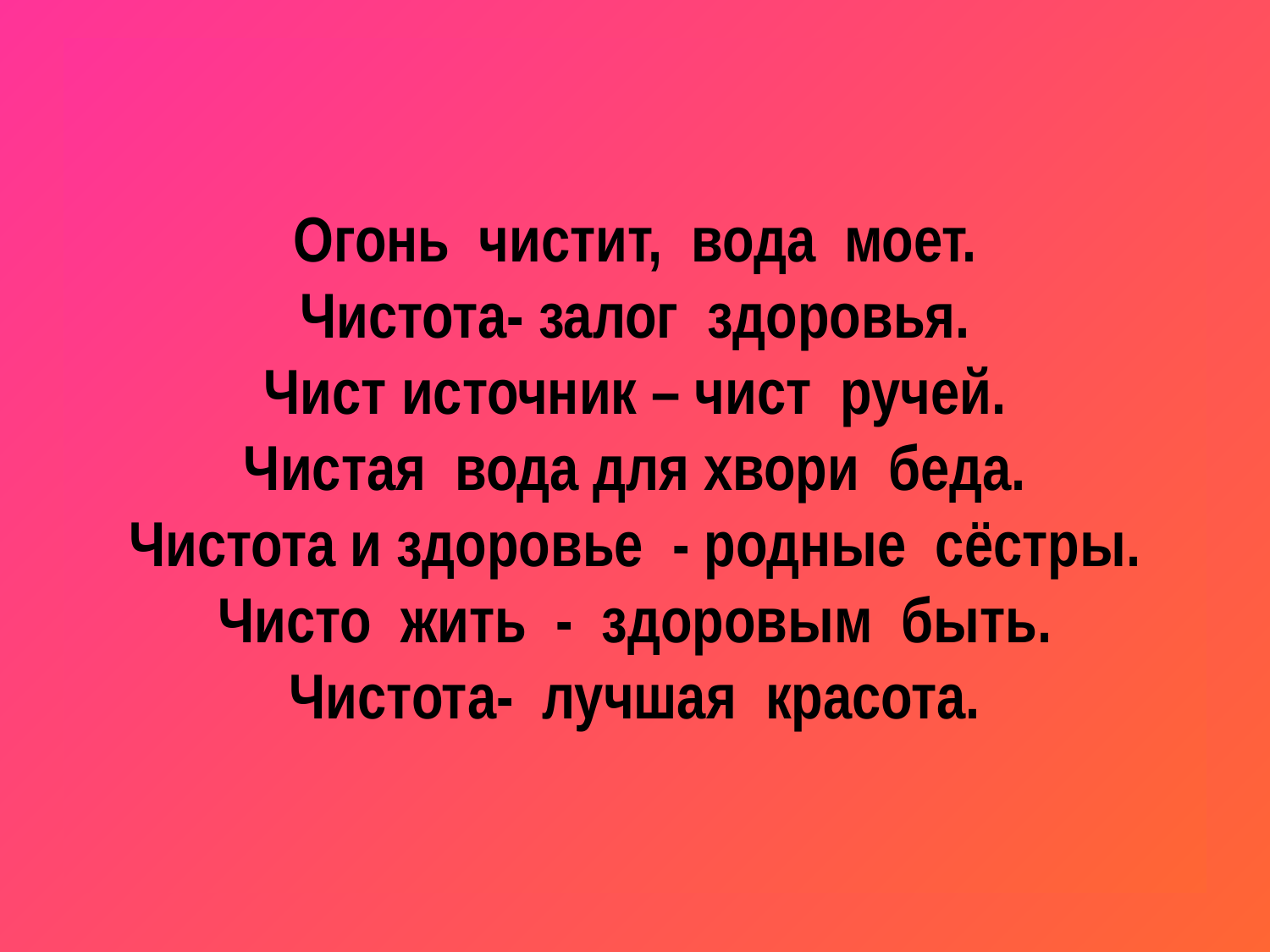

# Огонь  чистит,  вода  моет. Чистота- залог  здоровья. Чист источник – чист  ручей. Чистая  вода для хвори  беда. Чистота и здоровье  - родные  сёстры. Чисто  жить  -  здоровым  быть. Чистота-  лучшая  красота.